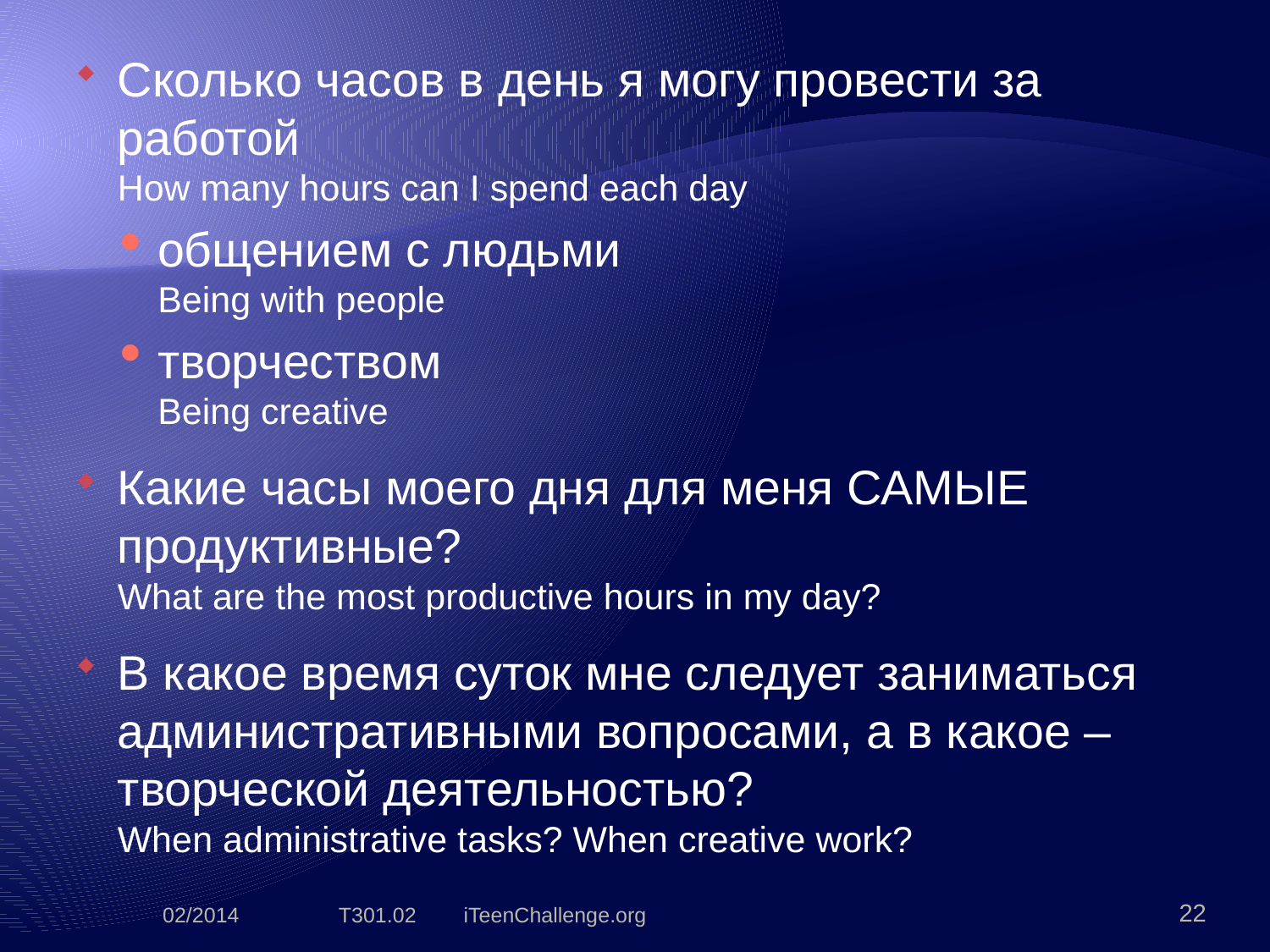

Сколько часов в день я могу провести за работой
How many hours can I spend each day
общением с людьми
Being with people
творчеством
Being creative
Какие часы моего дня для меня САМЫЕ продуктивные?
What are the most productive hours in my day?
В какое время суток мне следует заниматься административными вопросами, а в какое – творческой деятельностью?
When administrative tasks? When creative work?
02/2014
T301.02        iTeenChallenge.org
22